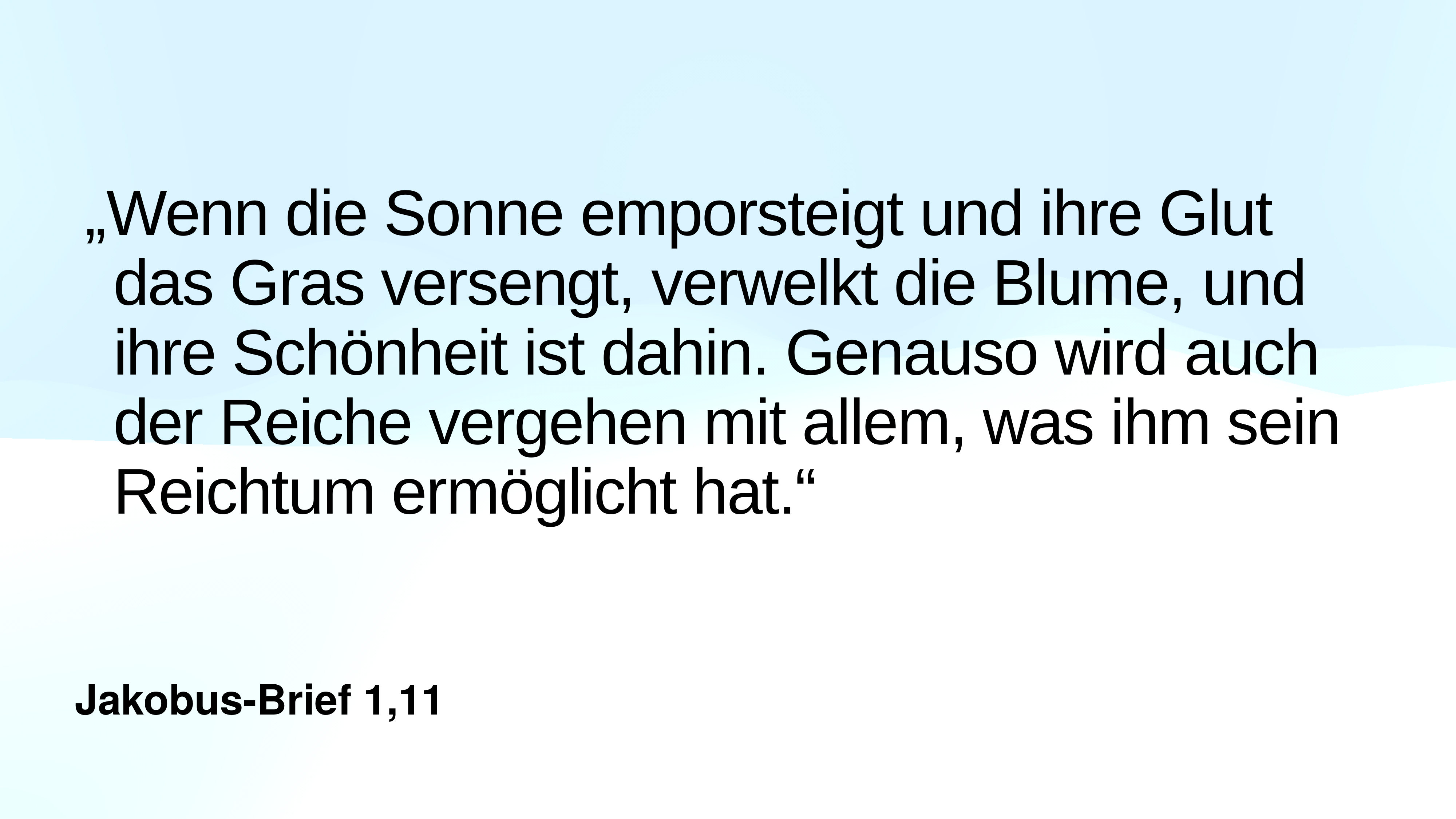

„Wenn die Sonne emporsteigt und ihre Glut das Gras versengt, verwelkt die Blume, und ihre Schönheit ist dahin. Genauso wird auch der Reiche vergehen mit allem, was ihm sein Reichtum ermöglicht hat.“
Jakobus-Brief 1,11